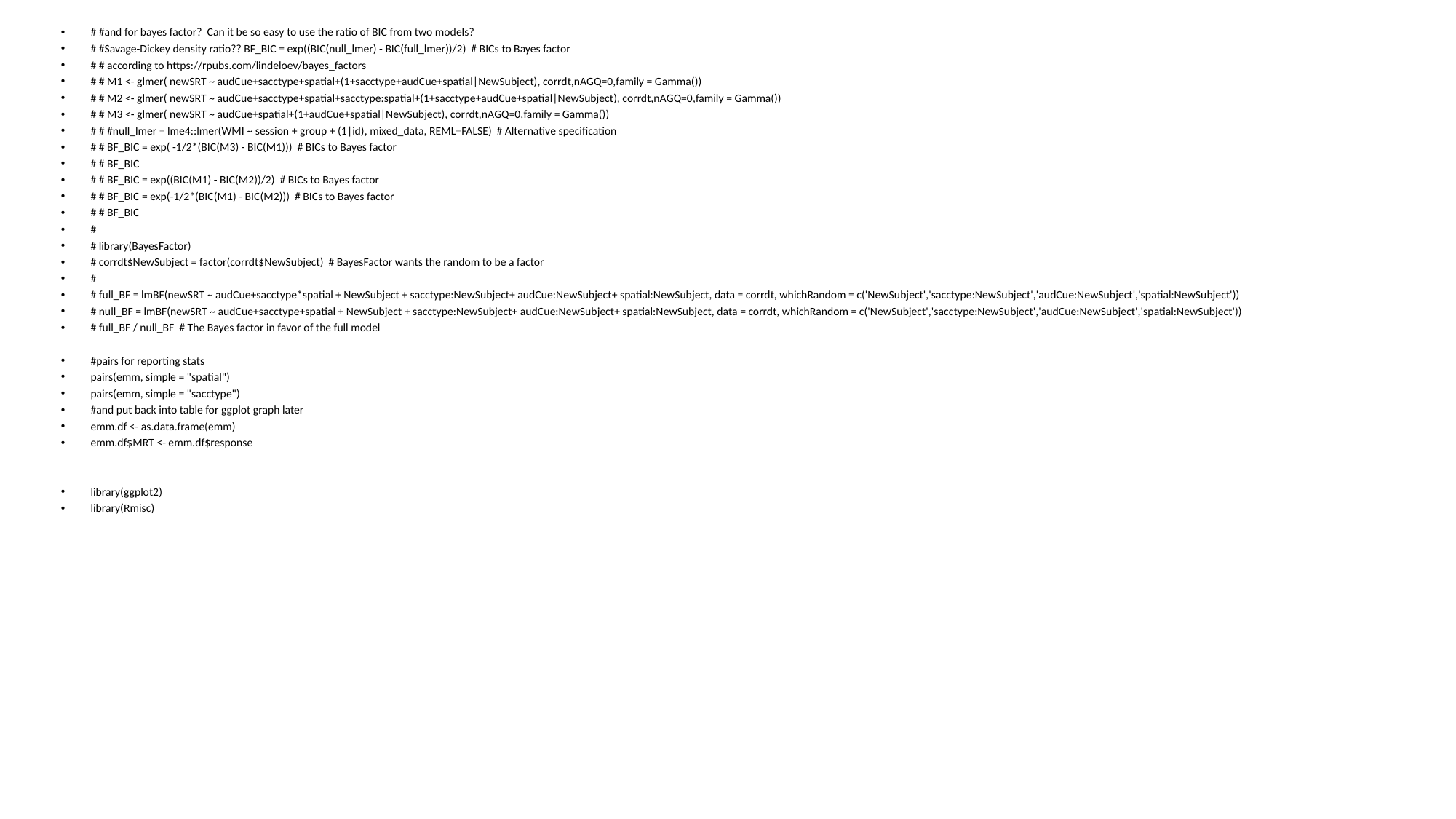

# #and for bayes factor?  Can it be so easy to use the ratio of BIC from two models?
# #Savage-Dickey density ratio?? BF_BIC = exp((BIC(null_lmer) - BIC(full_lmer))/2)  # BICs to Bayes factor
# # according to https://rpubs.com/lindeloev/bayes_factors
# # M1 <- glmer( newSRT ~ audCue+sacctype+spatial+(1+sacctype+audCue+spatial|NewSubject), corrdt,nAGQ=0,family = Gamma())
# # M2 <- glmer( newSRT ~ audCue+sacctype+spatial+sacctype:spatial+(1+sacctype+audCue+spatial|NewSubject), corrdt,nAGQ=0,family = Gamma())
# # M3 <- glmer( newSRT ~ audCue+spatial+(1+audCue+spatial|NewSubject), corrdt,nAGQ=0,family = Gamma())
# # #null_lmer = lme4::lmer(WMI ~ session + group + (1|id), mixed_data, REML=FALSE)  # Alternative specification
# # BF_BIC = exp( -1/2*(BIC(M3) - BIC(M1)))  # BICs to Bayes factor
# # BF_BIC
# # BF_BIC = exp((BIC(M1) - BIC(M2))/2)  # BICs to Bayes factor
# # BF_BIC = exp(-1/2*(BIC(M1) - BIC(M2)))  # BICs to Bayes factor
# # BF_BIC
#
# library(BayesFactor)
# corrdt$NewSubject = factor(corrdt$NewSubject)  # BayesFactor wants the random to be a factor
#
# full_BF = lmBF(newSRT ~ audCue+sacctype*spatial + NewSubject + sacctype:NewSubject+ audCue:NewSubject+ spatial:NewSubject, data = corrdt, whichRandom = c('NewSubject','sacctype:NewSubject','audCue:NewSubject','spatial:NewSubject'))
# null_BF = lmBF(newSRT ~ audCue+sacctype+spatial + NewSubject + sacctype:NewSubject+ audCue:NewSubject+ spatial:NewSubject, data = corrdt, whichRandom = c('NewSubject','sacctype:NewSubject','audCue:NewSubject','spatial:NewSubject'))
# full_BF / null_BF  # The Bayes factor in favor of the full model

#pairs for reporting stats
pairs(emm, simple = "spatial")
pairs(emm, simple = "sacctype")
#and put back into table for ggplot graph later
emm.df <- as.data.frame(emm)
emm.df$MRT <- emm.df$response

library(ggplot2)
library(Rmisc)